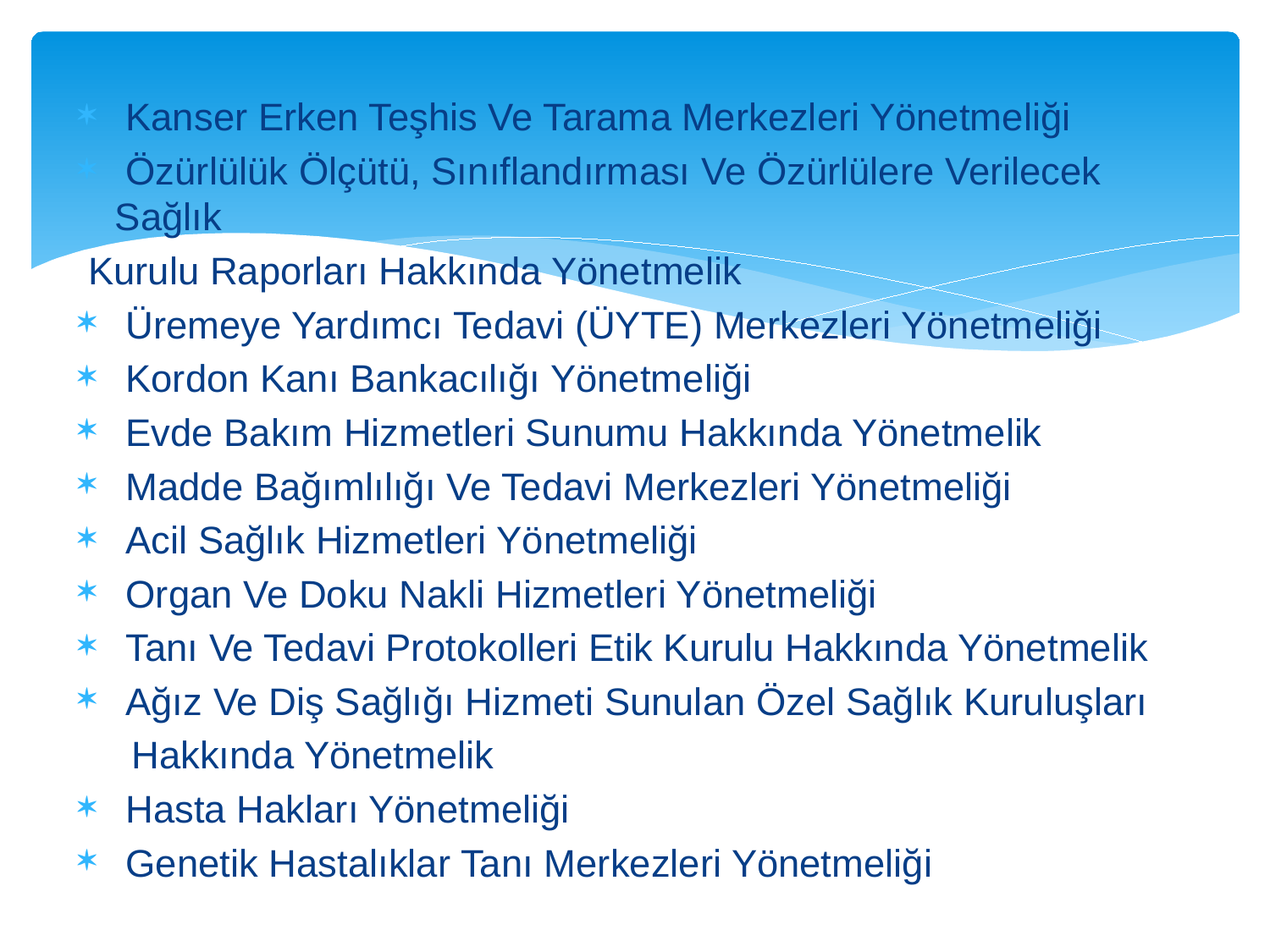

Kanser Erken Teşhis Ve Tarama Merkezleri Yönetmeliği
 Özürlülük Ölçütü, Sınıflandırması Ve Özürlülere Verilecek Sağlık
 Kurulu Raporları Hakkında Yönetmelik
 Üremeye Yardımcı Tedavi (ÜYTE) Merkezleri Yönetmeliği
 Kordon Kanı Bankacılığı Yönetmeliği
 Evde Bakım Hizmetleri Sunumu Hakkında Yönetmelik
 Madde Bağımlılığı Ve Tedavi Merkezleri Yönetmeliği
 Acil Sağlık Hizmetleri Yönetmeliği
 Organ Ve Doku Nakli Hizmetleri Yönetmeliği
 Tanı Ve Tedavi Protokolleri Etik Kurulu Hakkında Yönetmelik
 Ağız Ve Diş Sağlığı Hizmeti Sunulan Özel Sağlık Kuruluşları
     Hakkında Yönetmelik
 Hasta Hakları Yönetmeliği
 Genetik Hastalıklar Tanı Merkezleri Yönetmeliği